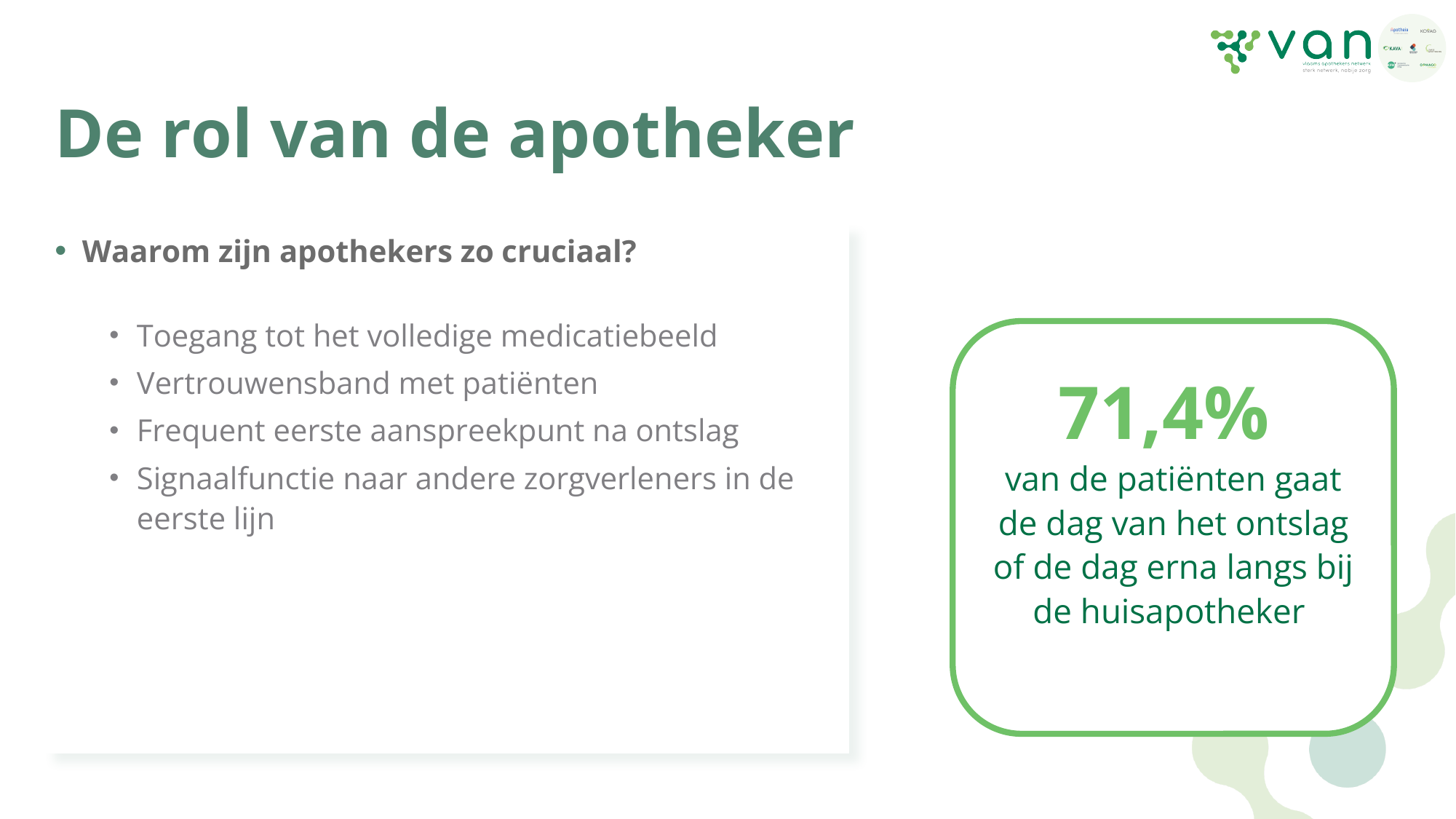

# De rol van de apotheker
Waarom zijn apothekers zo cruciaal?
Toegang tot het volledige medicatiebeeld
Vertrouwensband met patiënten
Frequent eerste aanspreekpunt na ontslag
Signaalfunctie naar andere zorgverleners in de eerste lijn

71,4%
van de patiënten gaat de dag van het ontslag of de dag erna langs bij de huisapotheker